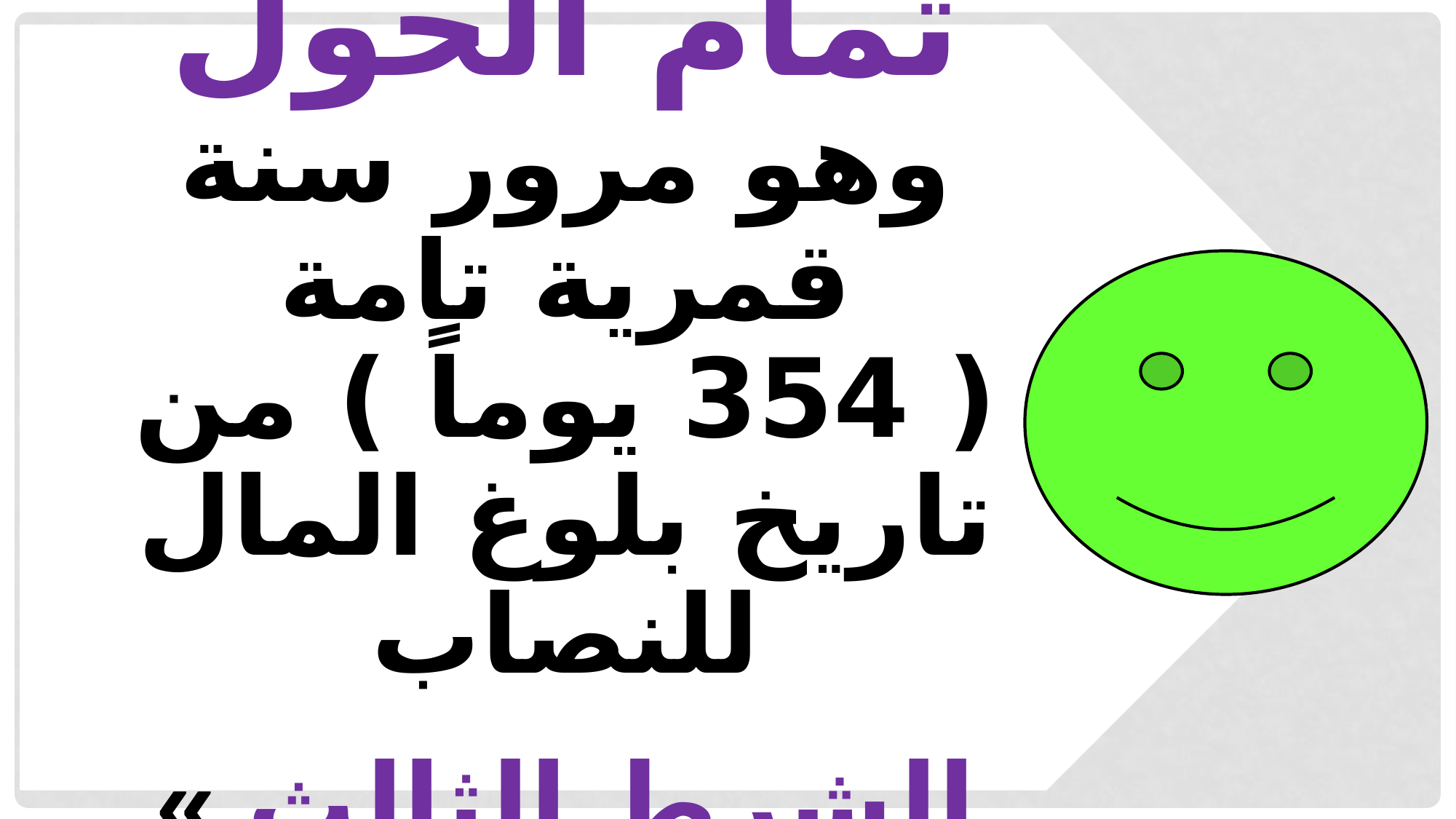

تمام الحول وهو مرور سنة قمرية تامة ( 354 يوماً ) من تاريخ بلوغ المال للنصاب
« الشرط الثالث